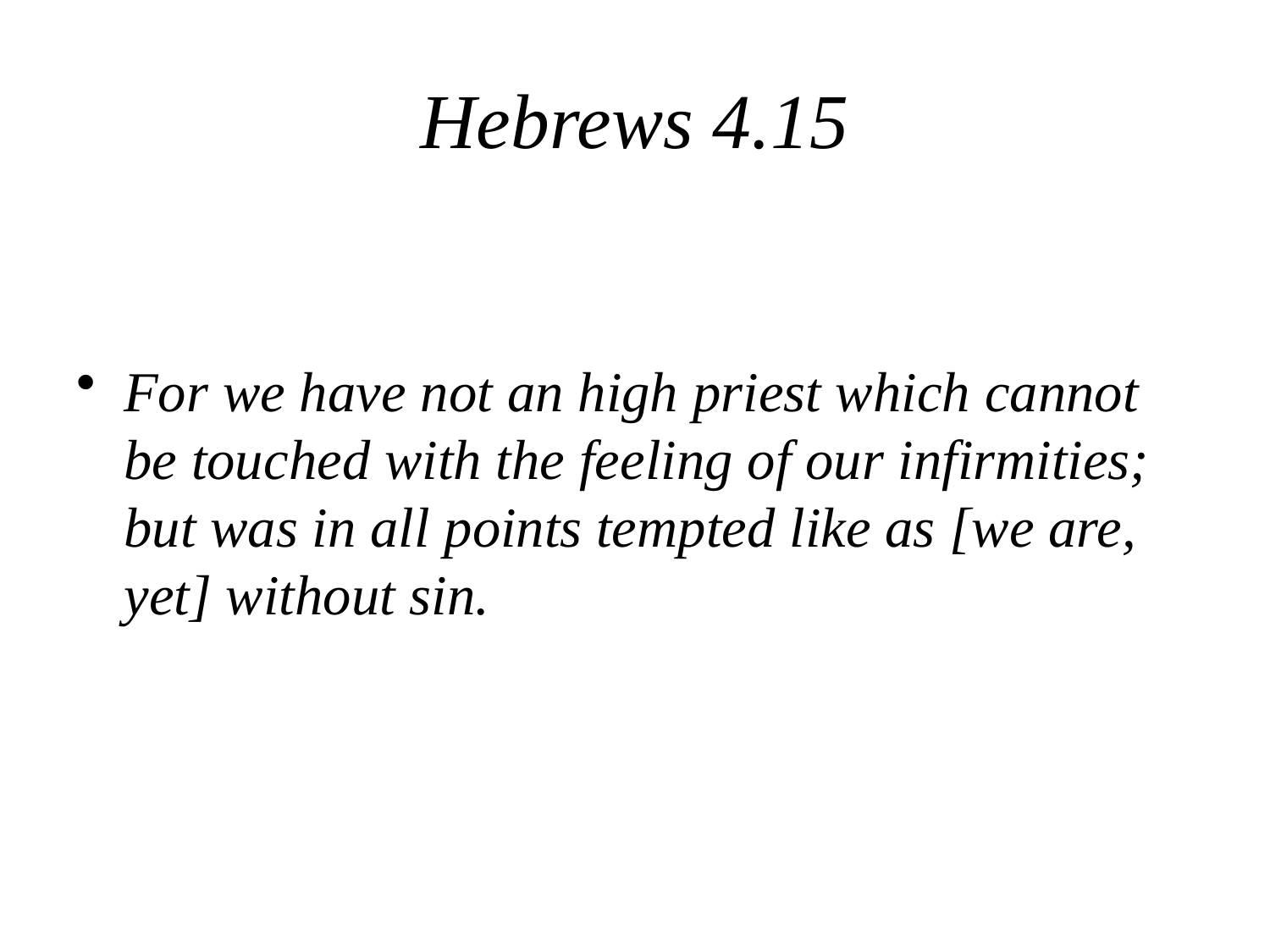

# Hebrews 4.15
For we have not an high priest which cannot be touched with the feeling of our infirmities; but was in all points tempted like as [we are, yet] without sin.